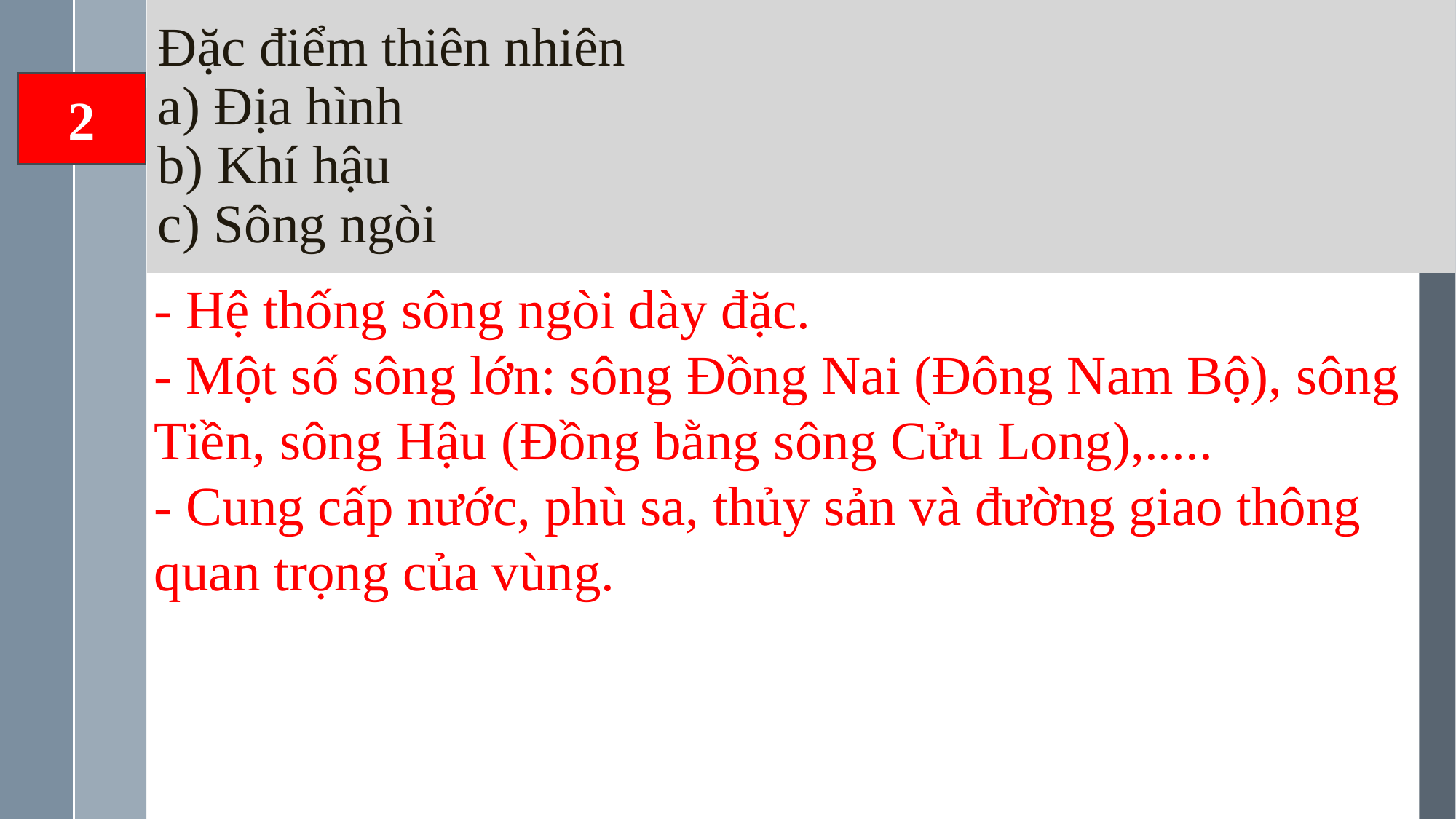

# Đặc điểm thiên nhiên a) Địa hình b) Khí hậu c) Sông ngòi
2
- Hệ thống sông ngòi dày đặc.
- Một số sông lớn: sông Đồng Nai (Đông Nam Bộ), sông Tiền, sông Hậu (Đồng bằng sông Cửu Long),.....
- Cung cấp nước, phù sa, thủy sản và đường giao thông quan trọng của vùng.